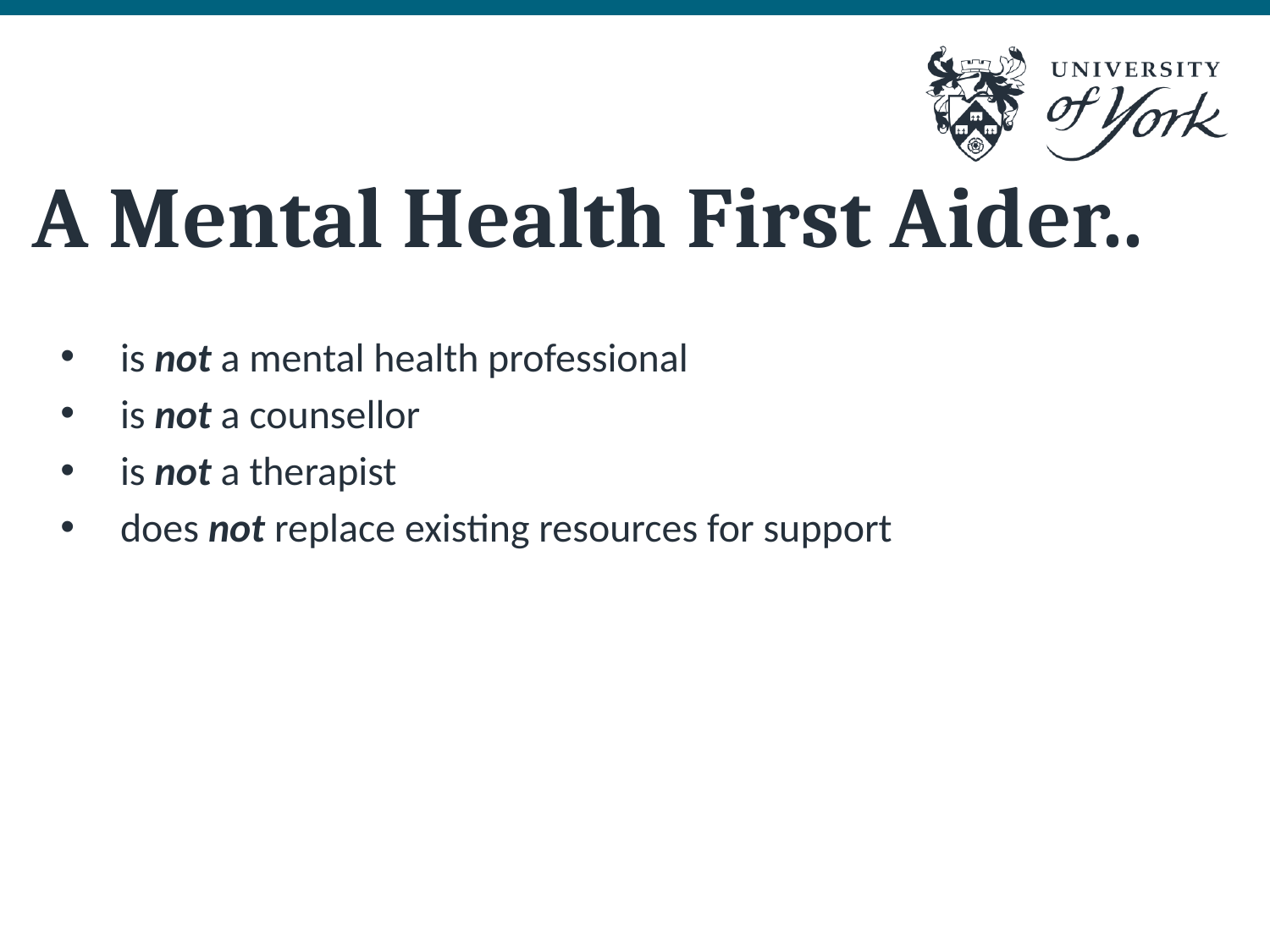

# A Mental Health First Aider..
is not a mental health professional
is not a counsellor
is not a therapist
does not replace existing resources for support